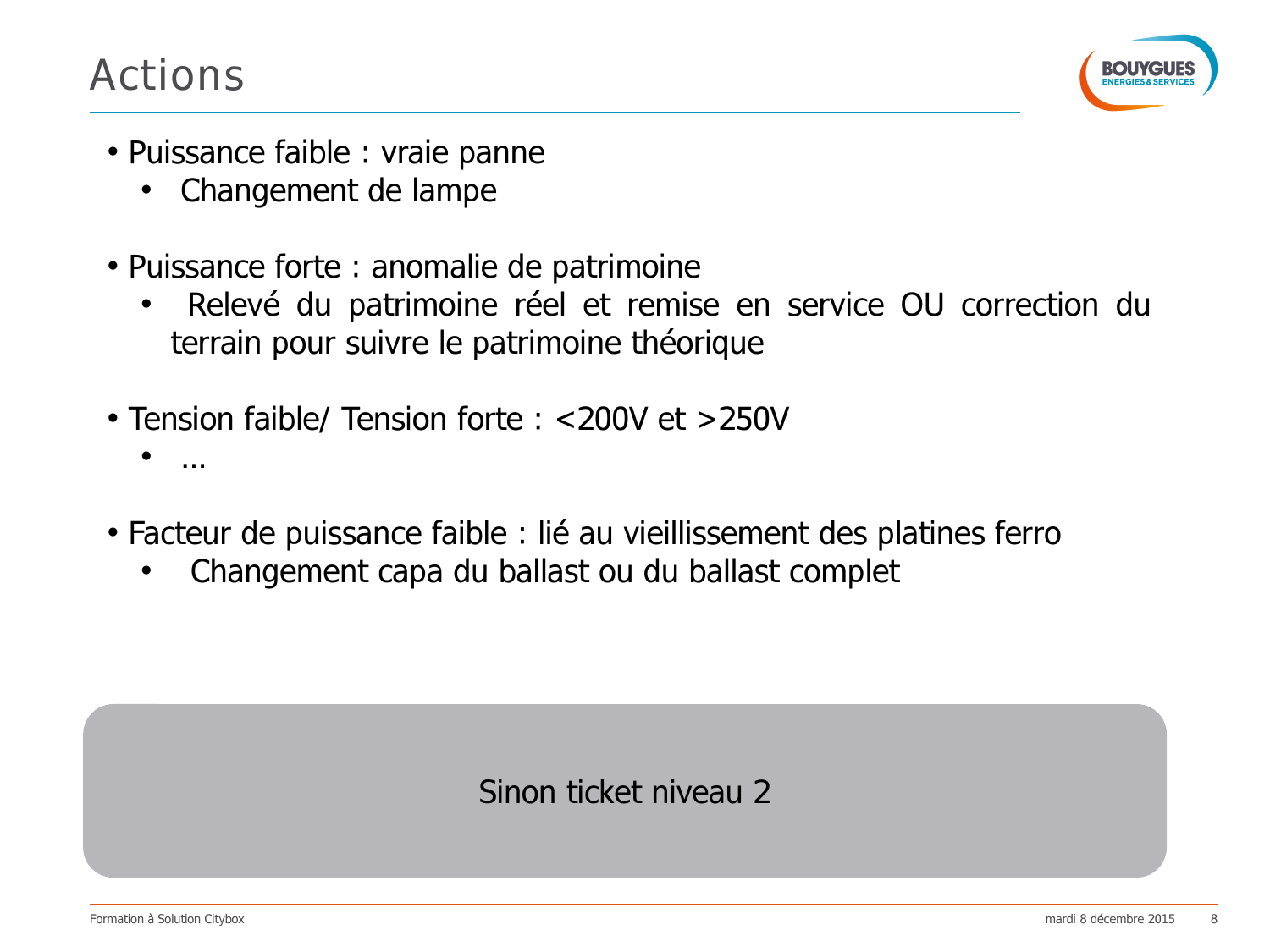

# Actions
 Puissance faible : vraie panne
 Changement de lampe

 Puissance forte : anomalie de patrimoine
 Relevé du patrimoine réel et remise en service OU correction du terrain pour suivre le patrimoine théorique

 Tension faible/ Tension forte : <200V et >250V
 …

 Facteur de puissance faible : lié au vieillissement des platines ferro
  Changement capa du ballast ou du ballast complet
Sinon ticket niveau 2
Formation à Solution Citybox
mardi 8 décembre 2015
8